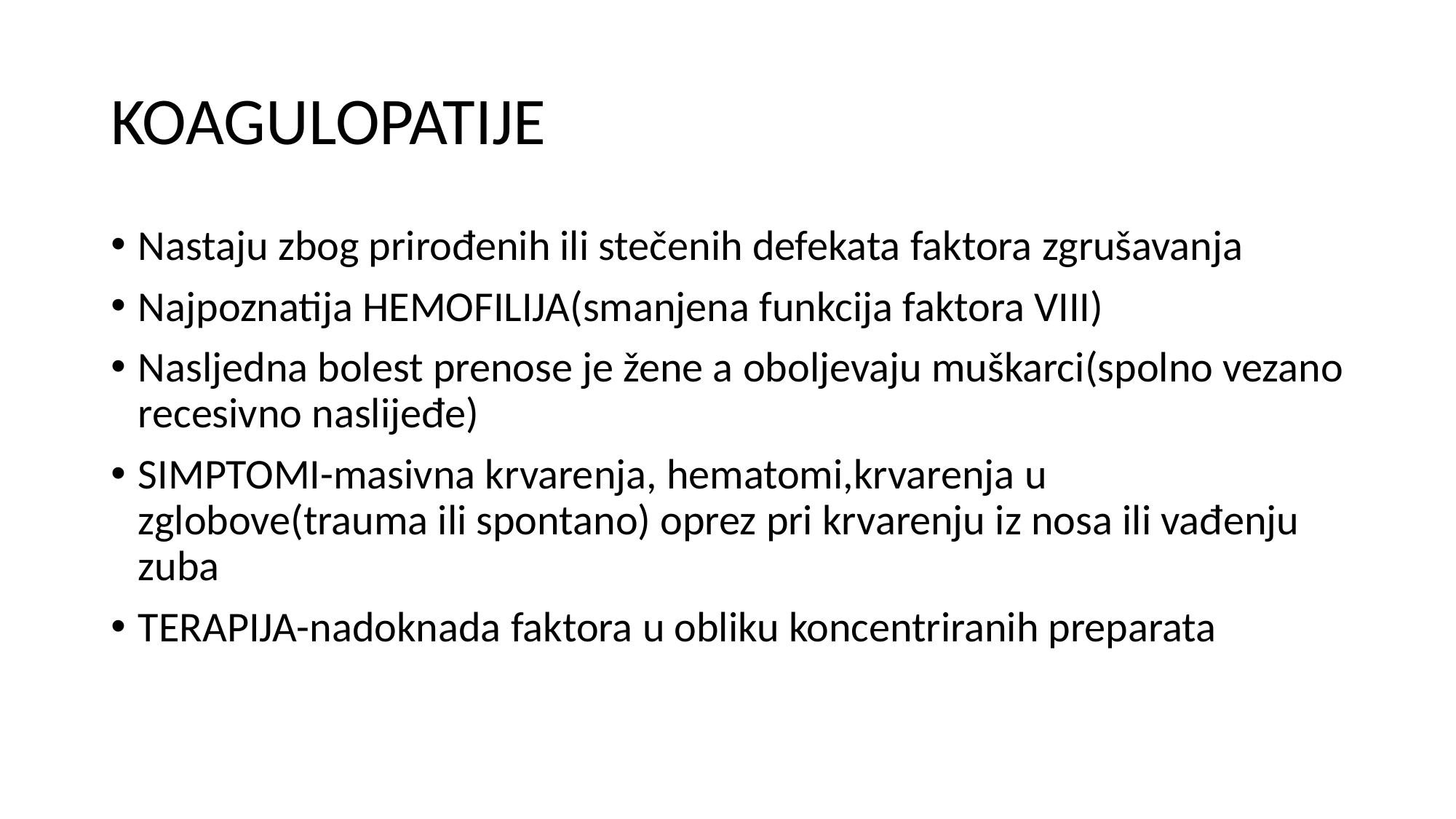

# KOAGULOPATIJE
Nastaju zbog prirođenih ili stečenih defekata faktora zgrušavanja
Najpoznatija HEMOFILIJA(smanjena funkcija faktora VIII)
Nasljedna bolest prenose je žene a oboljevaju muškarci(spolno vezano recesivno naslijeđe)
SIMPTOMI-masivna krvarenja, hematomi,krvarenja u zglobove(trauma ili spontano) oprez pri krvarenju iz nosa ili vađenju zuba
TERAPIJA-nadoknada faktora u obliku koncentriranih preparata